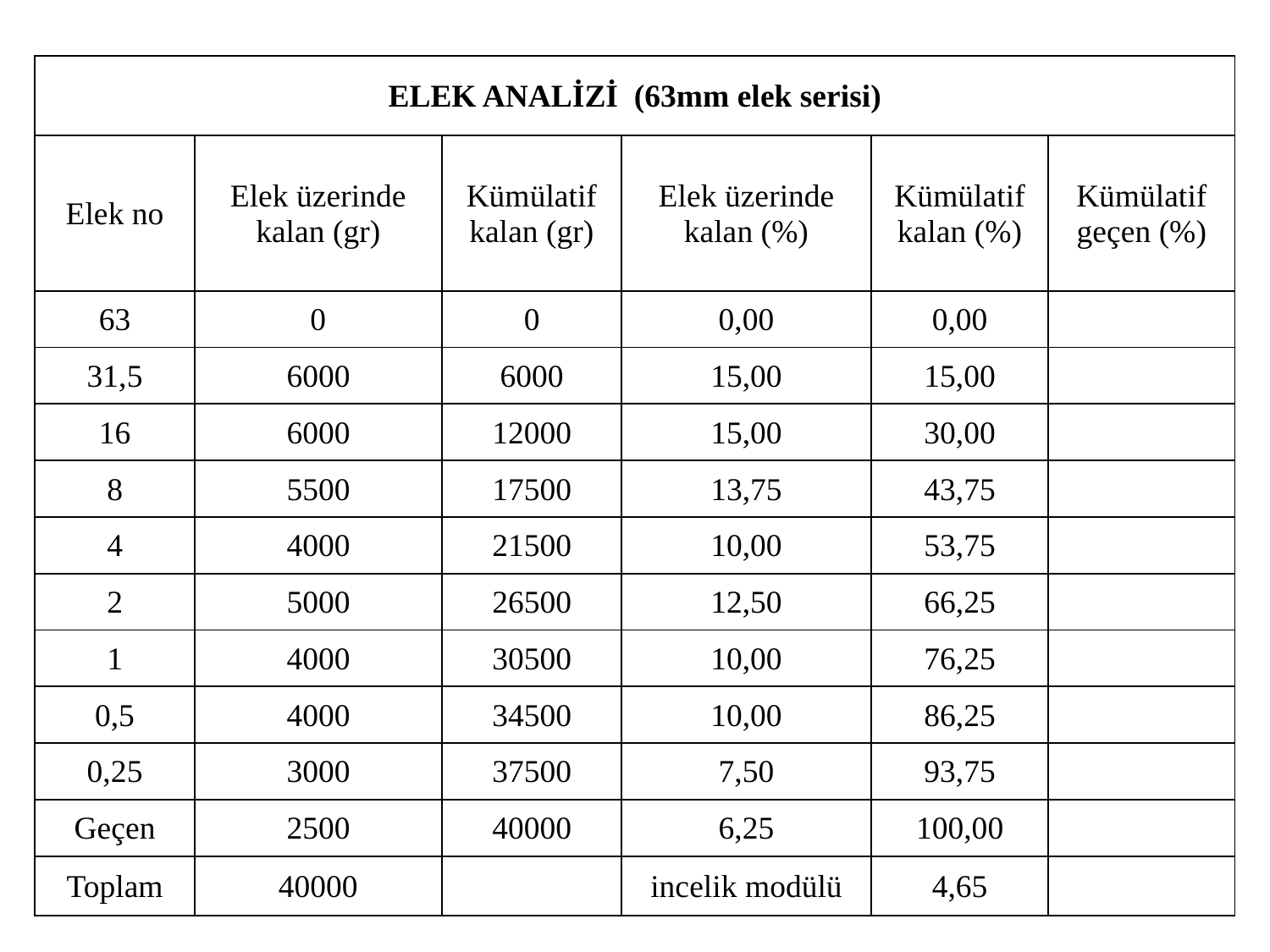

| ELEK ANALİZİ (63mm elek serisi) |  |  |  |  |  |
| --- | --- | --- | --- | --- | --- |
| Elek no | Elek üzerinde kalan (gr) | Kümülatif kalan (gr) | Elek üzerinde kalan (%) | Kümülatif kalan (%) | Kümülatif geçen (%) |
| 63 | 0 | 0 | 0,00 | 0,00 |  |
| 31,5 | 6000 | 6000 | 15,00 | 15,00 |  |
| 16 | 6000 | 12000 | 15,00 | 30,00 |  |
| 8 | 5500 | 17500 | 13,75 | 43,75 |  |
| 4 | 4000 | 21500 | 10,00 | 53,75 |  |
| 2 | 5000 | 26500 | 12,50 | 66,25 |  |
| 1 | 4000 | 30500 | 10,00 | 76,25 |  |
| 0,5 | 4000 | 34500 | 10,00 | 86,25 |  |
| 0,25 | 3000 | 37500 | 7,50 | 93,75 |  |
| Geçen | 2500 | 40000 | 6,25 | 100,00 |  |
| Toplam | 40000 |  | incelik modülü | 4,65 |  |